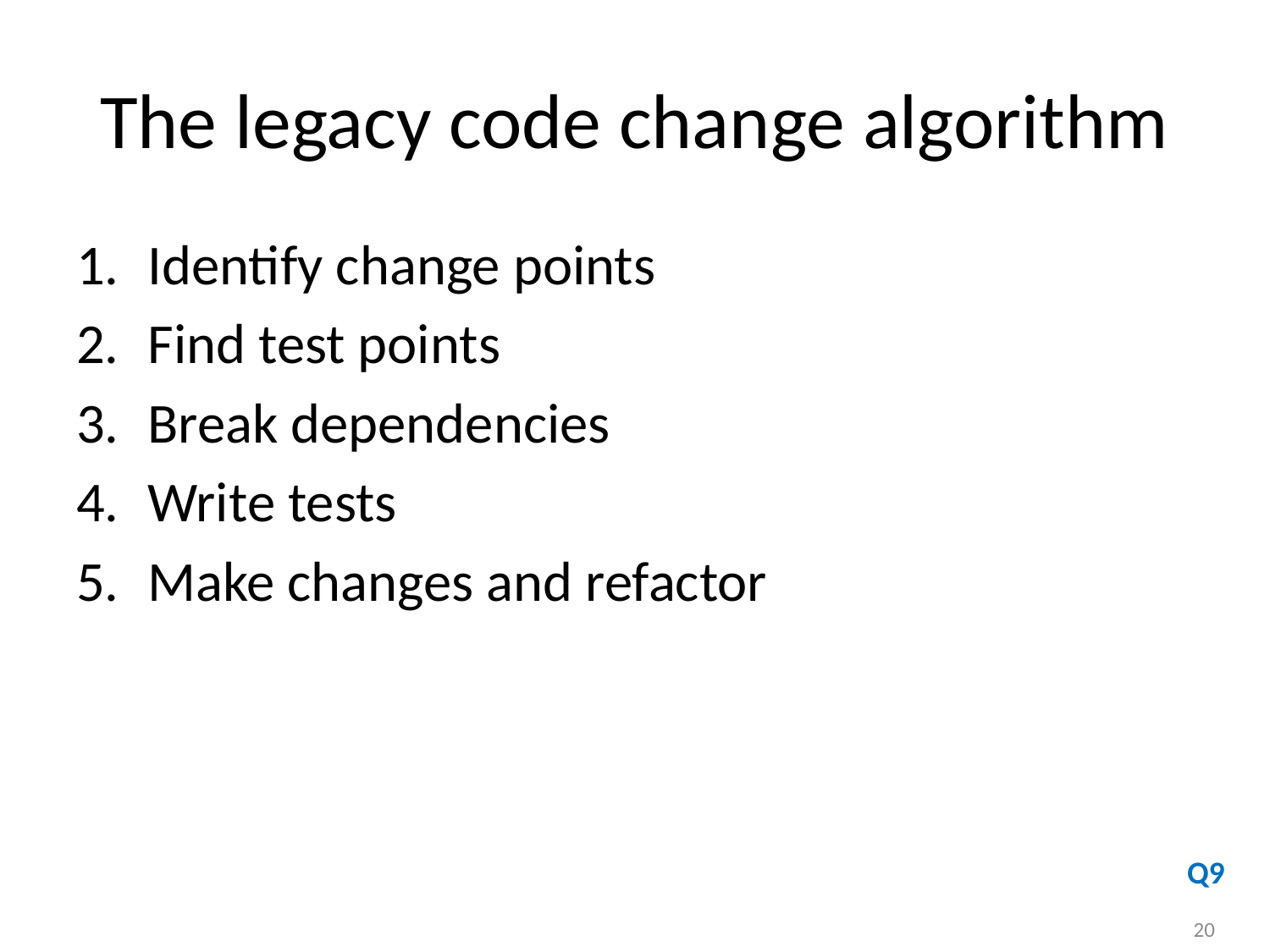

# The legacy code change algorithm
Identify change points
Find test points
Break dependencies
Write tests
Make changes and refactor
Q9